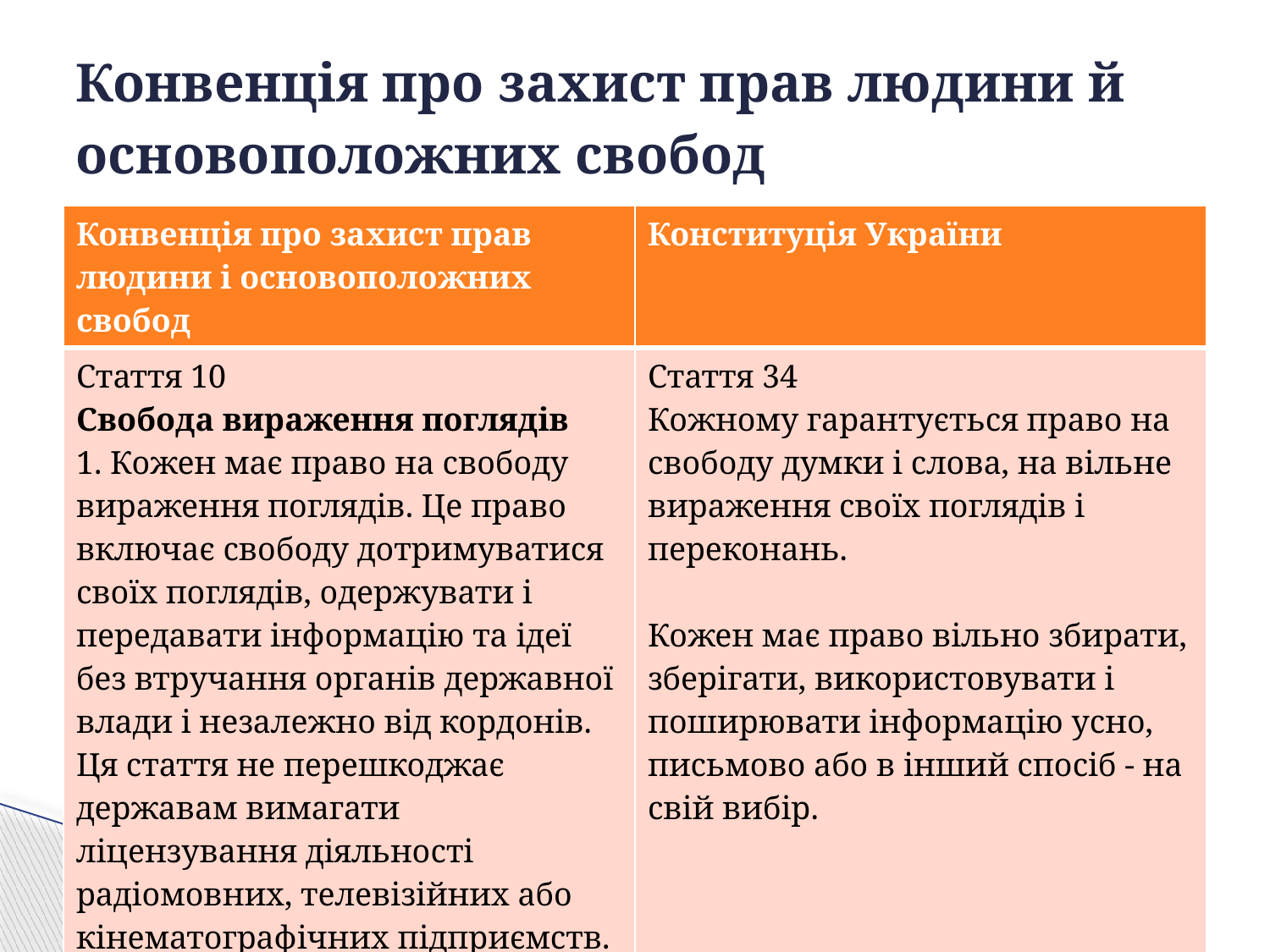

# Конвенція про захист прав людини й основоположних свобод
| Конвенція про захист прав людини і основоположних свобод | Конституція України |
| --- | --- |
| Стаття 10 Свобода вираження поглядів 1. Кожен має право на свободу вираження поглядів. Це право включає свободу дотримуватися своїх поглядів, одержувати і передавати інформацію та ідеї без втручання органів державної влади і незалежно від кордонів. Ця стаття не перешкоджає державам вимагати ліцензування діяльності радіомовних, телевізійних або кінематографічних підприємств. | Стаття 34 Кожному гарантується право на свободу думки і слова, на вільне вираження своїх поглядів і переконань. Кожен має право вільно збирати, зберігати, використовувати і поширювати інформацію усно, письмово або в інший спосіб - на свій вибір. |